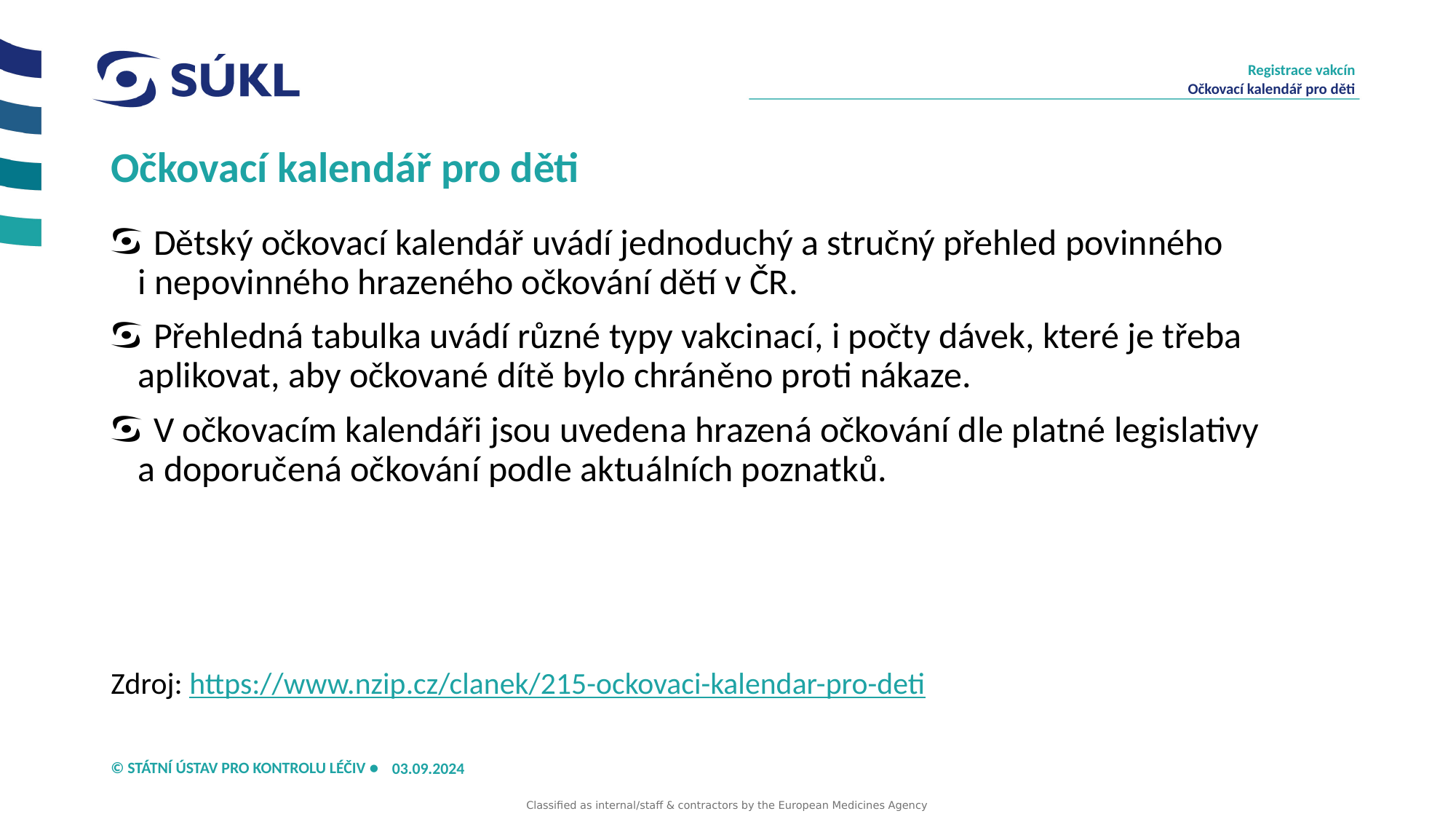

Registrace vakcín
Očkovací kalendář pro děti
# Očkovací kalendář pro děti
Dětský očkovací kalendář uvádí jednoduchý a stručný přehled povinného
i nepovinného hrazeného očkování dětí v ČR.
Přehledná tabulka uvádí různé typy vakcinací, i počty dávek, které je třeba aplikovat, aby očkované dítě bylo chráněno proti nákaze.
V očkovacím kalendáři jsou uvedena hrazená očkování dle platné legislativy
a doporučená očkování podle aktuálních poznatků.

Zdroj: https://www.nzip.cz/clanek/215-ockovaci-kalendar-pro-deti
03.09.2024